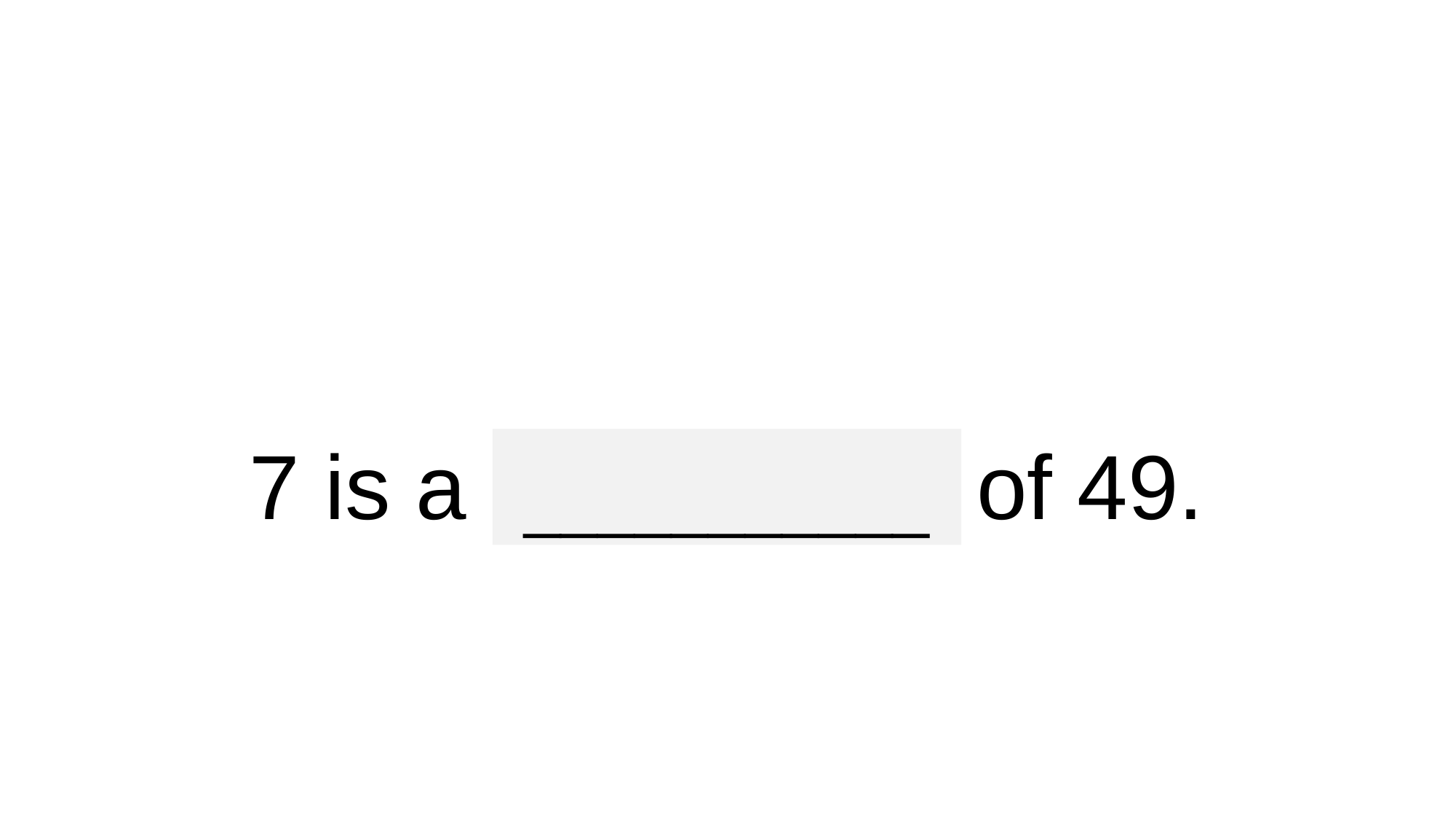

# 7 is a square root of 49.
___________